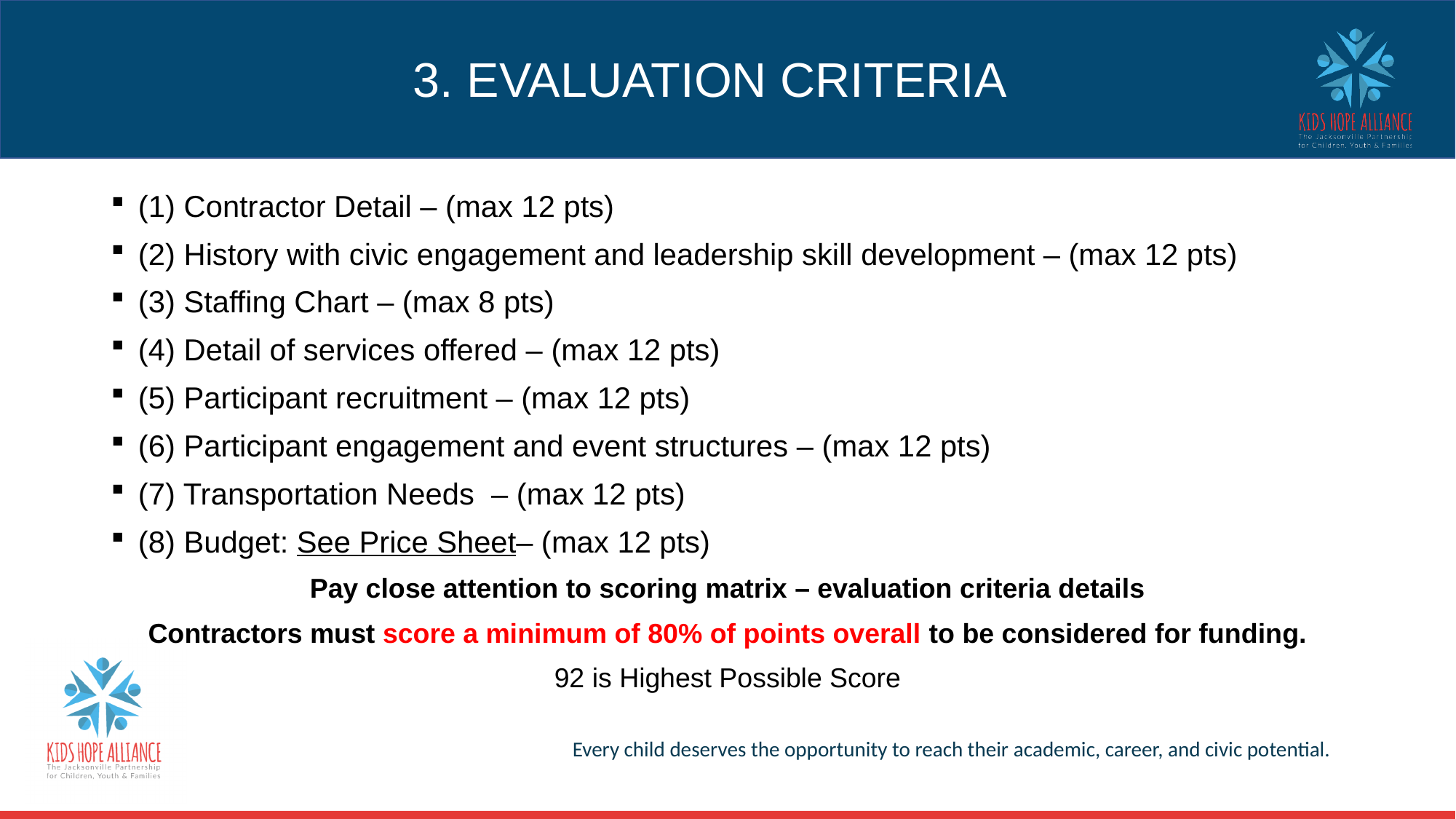

# 3. EVALUATION CRITERIA
(1) Contractor Detail – (max 12 pts)
(2) History with civic engagement and leadership skill development – (max 12 pts)
(3) Staffing Chart – (max 8 pts)
(4) Detail of services offered – (max 12 pts)
(5) Participant recruitment – (max 12 pts)
(6) Participant engagement and event structures – (max 12 pts)
(7) Transportation Needs  – (max 12 pts)
(8) Budget: See Price Sheet– (max 12 pts)
Pay close attention to scoring matrix – evaluation criteria details
Contractors must score a minimum of 80% of points overall to be considered for funding.
92 is Highest Possible Score